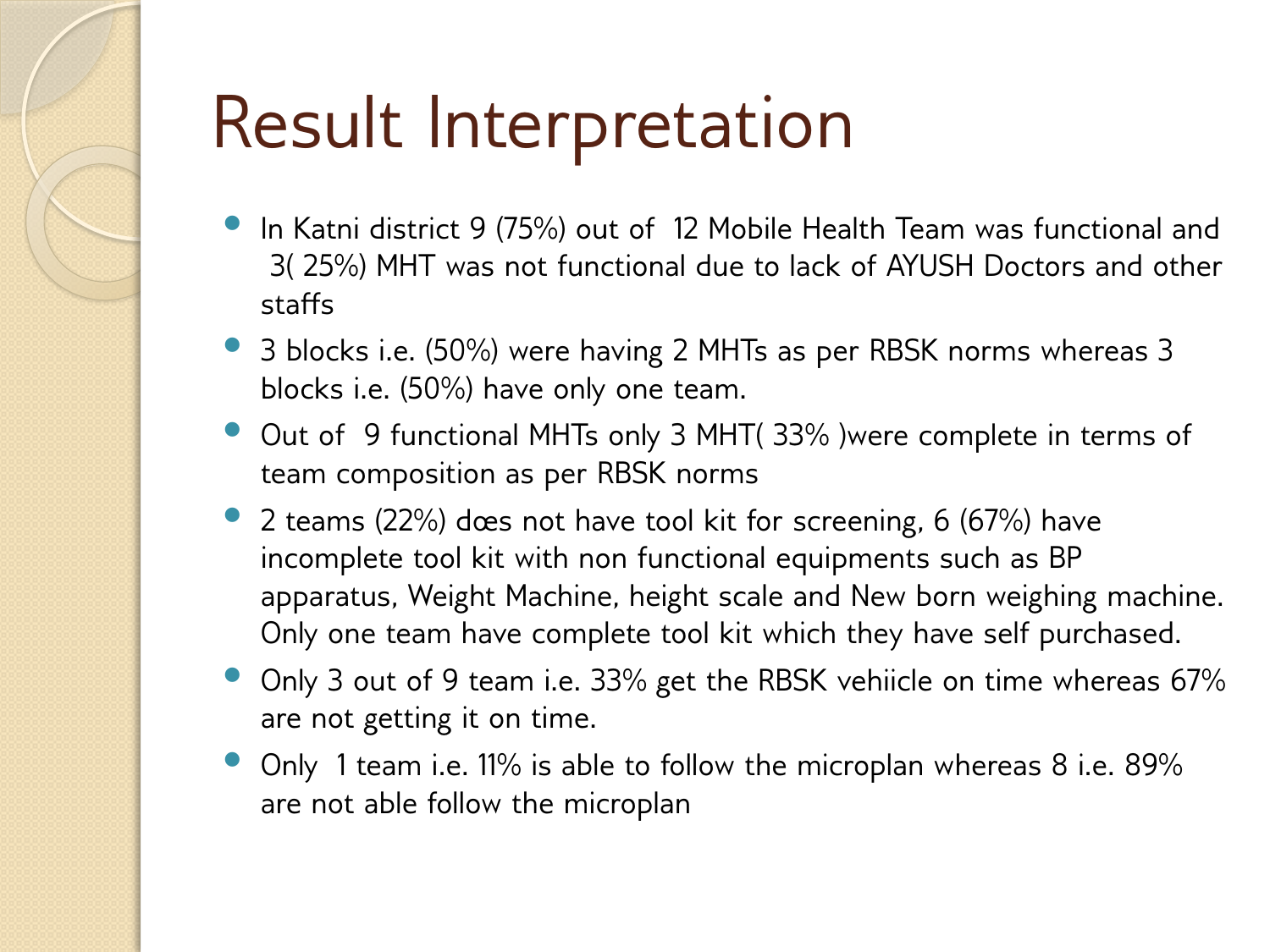

# Result Interpretation
In Katni district 9 (75%) out of  12 Mobile Health Team was functional and  3( 25%) MHT was not functional due to lack of AYUSH Doctors and other staffs
3 blocks i.e. (50%) were having 2 MHTs as per RBSK norms whereas 3 blocks i.e. (50%) have only one team.
Out of  9 functional MHTs only 3 MHT( 33% )were complete in terms of team composition as per RBSK norms
2 teams (22%) does not have tool kit for screening, 6 (67%) have incomplete tool kit with non functional equipments such as BP apparatus, Weight Machine, height scale and New born weighing machine. Only one team have complete tool kit which they have self purchased.
Only 3 out of 9 team i.e. 33% get the RBSK vehiicle on time whereas 67% are not getting it on time.
Only  1 team i.e. 11% is able to follow the microplan whereas 8 i.e. 89%  are not able follow the microplan